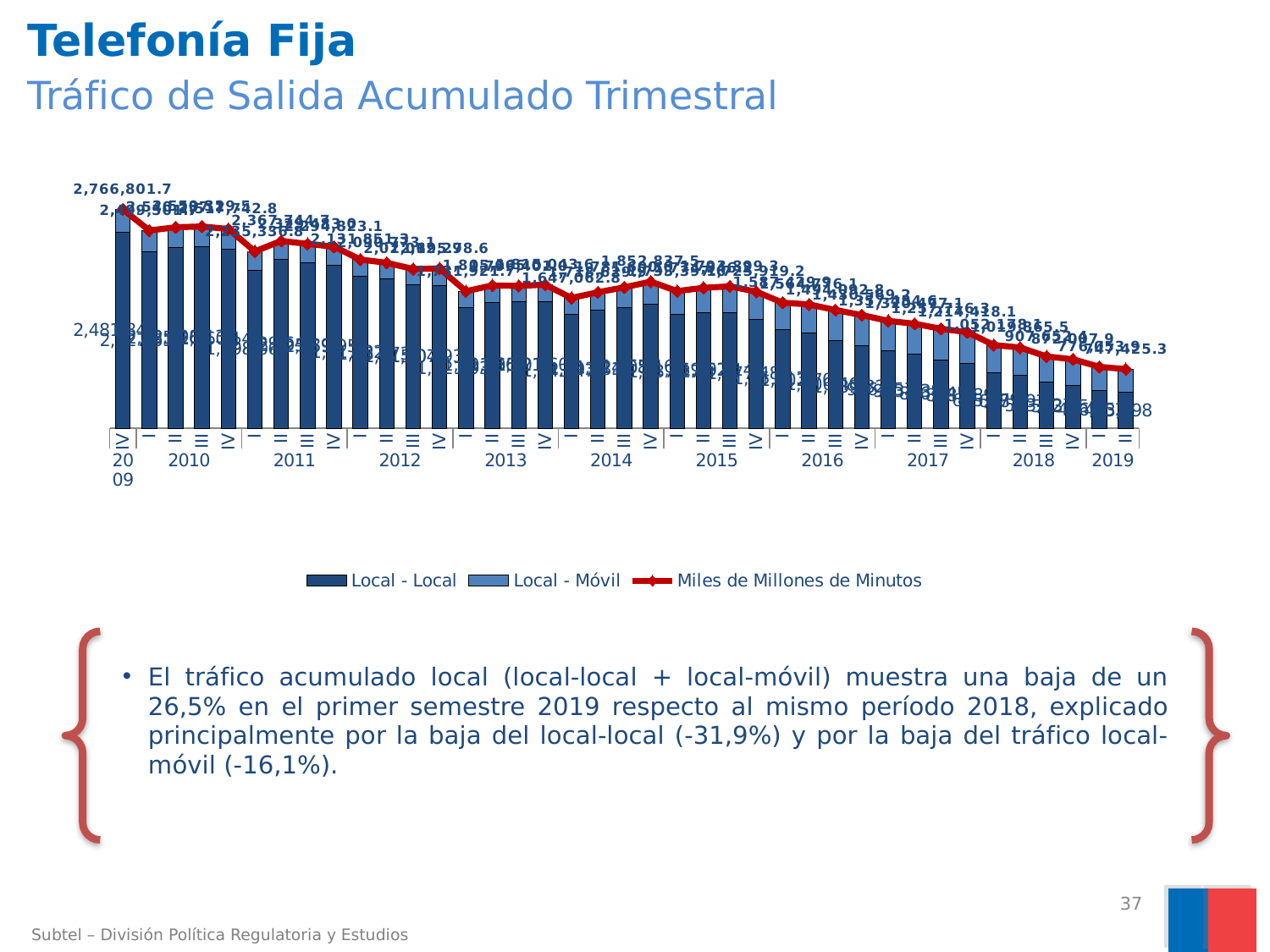

# Telefonía Fija Tráfico de Salida Acumulado Trimestral

### Chart

| Category |  |  | Miles de Millones de Minutos |
|---|---|---|---|
| IV | 2481848.0015333276 | 284953.72646666656 | 2766801.727999994 |
| I | 2227316.7531499993 | 272184.95641666604 | 2499501.709566665 |
| II | 2285162.5389166735 | 255074.52121666653 | 2540237.06013334 |
| III | 2298139.239366675 | 252190.21741666706 | 2550329.456783342 |
| IV | 2260148.592266679 | 257594.2428333334 | 2517742.835100012 |
| I | 1998066.1728666732 | 237270.64843333326 | 2235336.8213000065 |
| II | 2129648.980766671 | 238095.72733333355 | 2367744.708100004 |
| III | 2095393.0773333362 | 234089.9425333335 | 2329483.01986667 |
| IV | 2059957.3714500028 | 234865.71031666652 | 2294823.081766669 |
| I | 1917327.4870166667 | 214523.8227500002 | 2131851.309766667 |
| II | 1887729.9730999954 | 203043.1347499999 | 2090773.1078499954 |
| III | 1815048.8072666673 | 197576.9151833334 | 2012625.7224500005 |
| IV | 1807931.3162999977 | 211367.27209999965 | 2019298.5883999972 |
| I | 1521937.76731667 | 209983.8889999999 | 1731921.6563166697 |
| II | 1591663.605200001 | 214001.39209999965 | 1805664.9973000006 |
| III | 1595211.9037166706 | 204189.05679999982 | 1799400.9605166703 |
| IV | 1601609.4068166693 | 213434.16298333328 | 1815043.5698000027 |
| I | 1443474.5149666662 | 203588.29808333347 | 1647062.8130499995 |
| II | 1493809.6379499957 | 224820.28001666663 | 1718629.9179666622 |
| III | 1524082.5810333332 | 257517.40214999995 | 1781599.9831833332 |
| IV | 1565160.7976366745 | 287676.65607866645 | 1852837.4537153407 |
| I | 1437275.0866966709 | 296122.48698333313 | 1733397.5736800036 |
| II | 1459924.8903833362 | 315021.3330166668 | 1774946.2234000033 |
| III | 1457139.6115666674 | 336759.73015000025 | 1793899.3417166676 |
| IV | 1377486.7591666705 | 348432.4015666665 | 1725919.160733337 |
| I | 1251131.4624166694 | 336298.4687500001 | 1587429.9311666696 |
| II | 1202704.1906000036 | 362071.8968666663 | 1564776.0874666697 |
| III | 1106466.9047499998 | 387625.896916667 | 1494092.8016666668 |
| IV | 1039322.8045833379 | 391246.3980166669 | 1430569.2026000046 |
| I | 976652.5639333343 | 380782.06985000055 | 1357434.6337833349 |
| II | 933237.920866665 | 387239.134516666 | 1320477.055383331 |
| III | 866745.1809833325 | 390971.0760499996 | 1257716.257033332 |
| IV | 818788.7559000042 | 395629.30546666705 | 1214418.0613666712 |
| I | 695978.9086500024 | 356199.1456999994 | 1052178.054350002 |
| II | 668291.6775166679 | 351573.8720166671 | 1019865.5495333348 |
| III | 583227.0741833325 | 324425.3039833332 | 907652.3781666657 |
| IV | 543749.5052000001 | 328258.4365166672 | 872007.9417166673 |
| I | 476051.8026166671 | 300002.0887999997 | 776053.8914166668 |
| II | 453698.25645616814 | 293727.0633166665 | 747425.3197728347 |
El tráfico acumulado local (local-local + local-móvil) muestra una baja de un 26,5% en el primer semestre 2019 respecto al mismo período 2018, explicado principalmente por la baja del local-local (-31,9%) y por la baja del tráfico local-móvil (-16,1%).

37
Subtel – División Política Regulatoria y Estudios